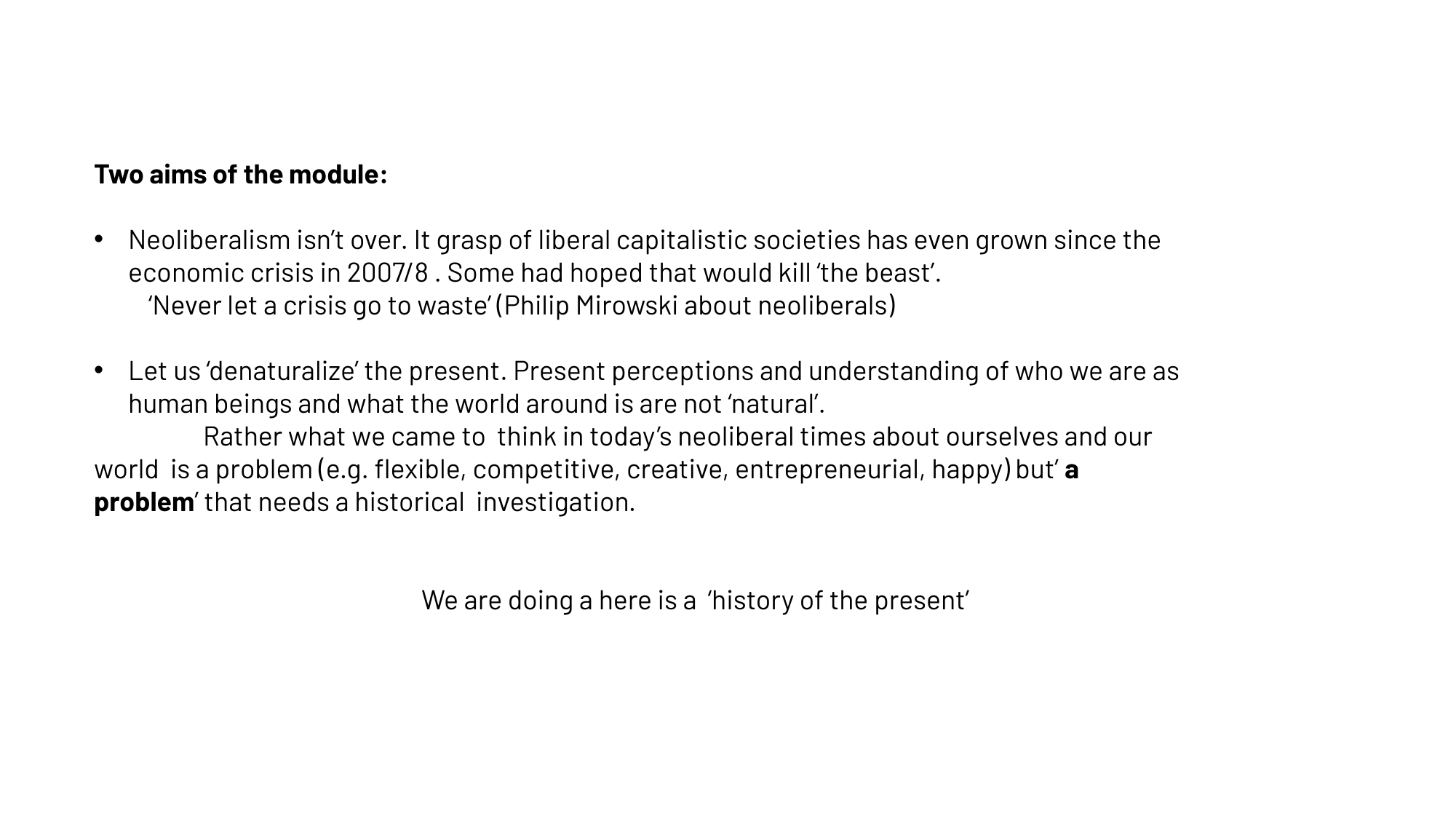

Two aims of the module:

Neoliberalism isn’t over. It grasp of liberal capitalistic societies has even grown since the economic crisis in 2007/8 . Some had hoped that would kill ‘the beast’.
‘Never let a crisis go to waste’ (Philip Mirowski about neoliberals)

Let us ‘denaturalize’ the present. Present perceptions and understanding of who we are as human beings and what the world around is are not ‘natural’.
	Rather what we came to  think in today’s neoliberal times about ourselves and our 	world  is a problem (e.g. flexible, competitive, creative, entrepreneurial, happy) but’ a 	problem’ that needs a historical  investigation.

			We are doing a here is a  ‘history of the present’